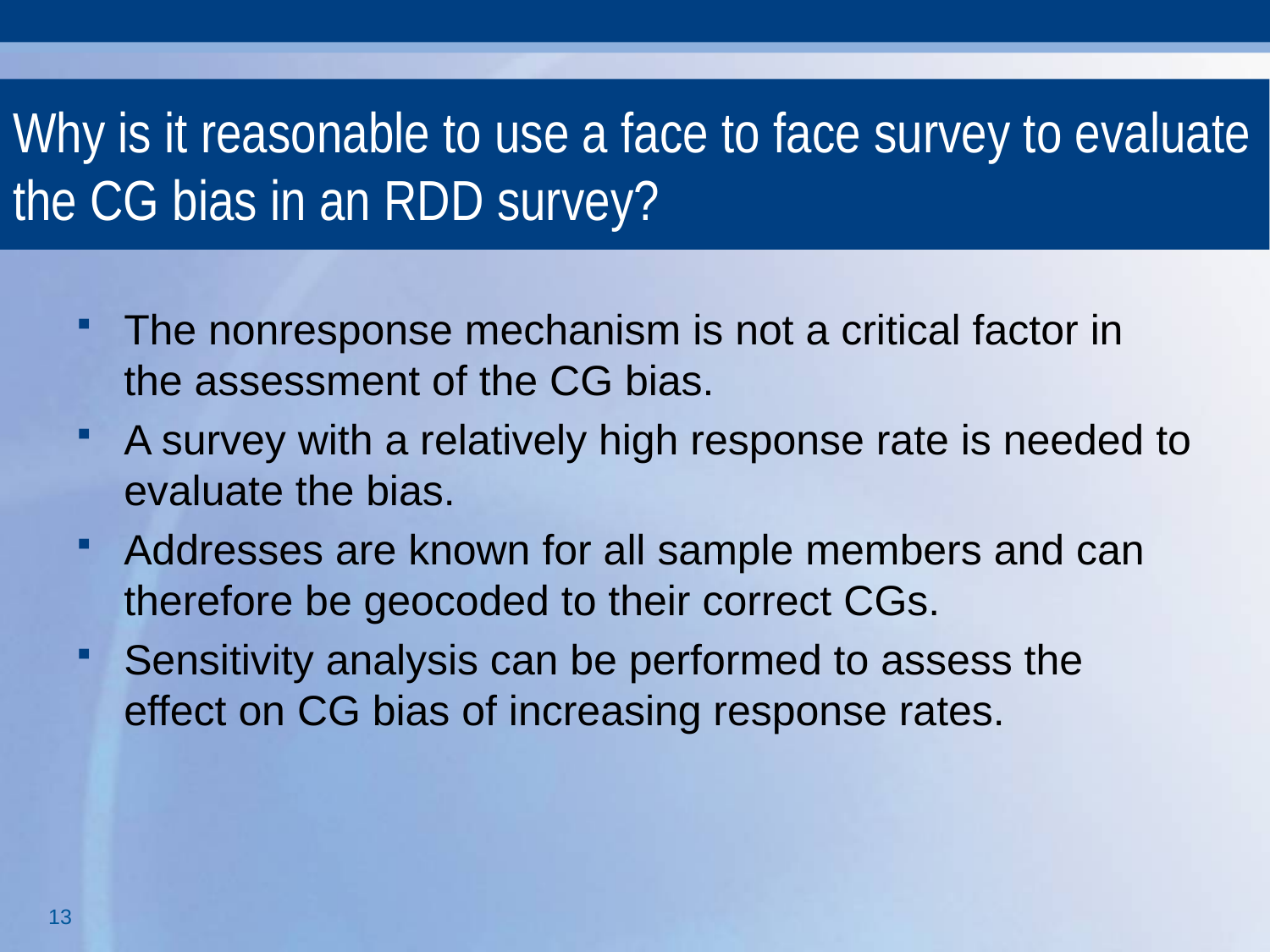

# Why is it reasonable to use a face to face survey to evaluate the CG bias in an RDD survey?
The nonresponse mechanism is not a critical factor in the assessment of the CG bias.
A survey with a relatively high response rate is needed to evaluate the bias.
Addresses are known for all sample members and can therefore be geocoded to their correct CGs.
Sensitivity analysis can be performed to assess the effect on CG bias of increasing response rates.